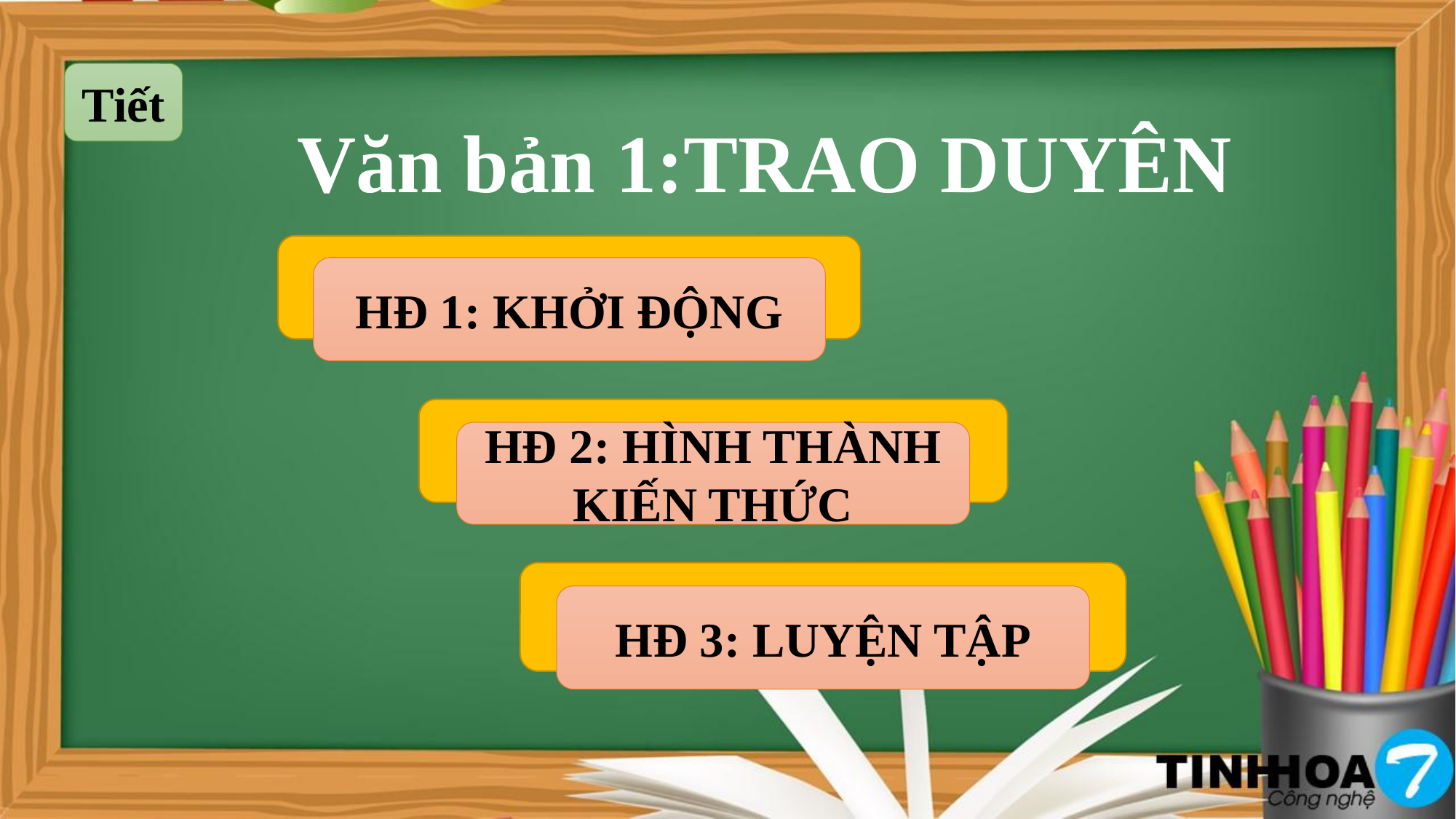

# Văn bản 1:TRAO DUYÊN
Tiết

HĐ 1: KHỞI ĐỘNG

HĐ 2: HÌNH THÀNH KIẾN THỨC

HĐ 3: LUYỆN TẬP